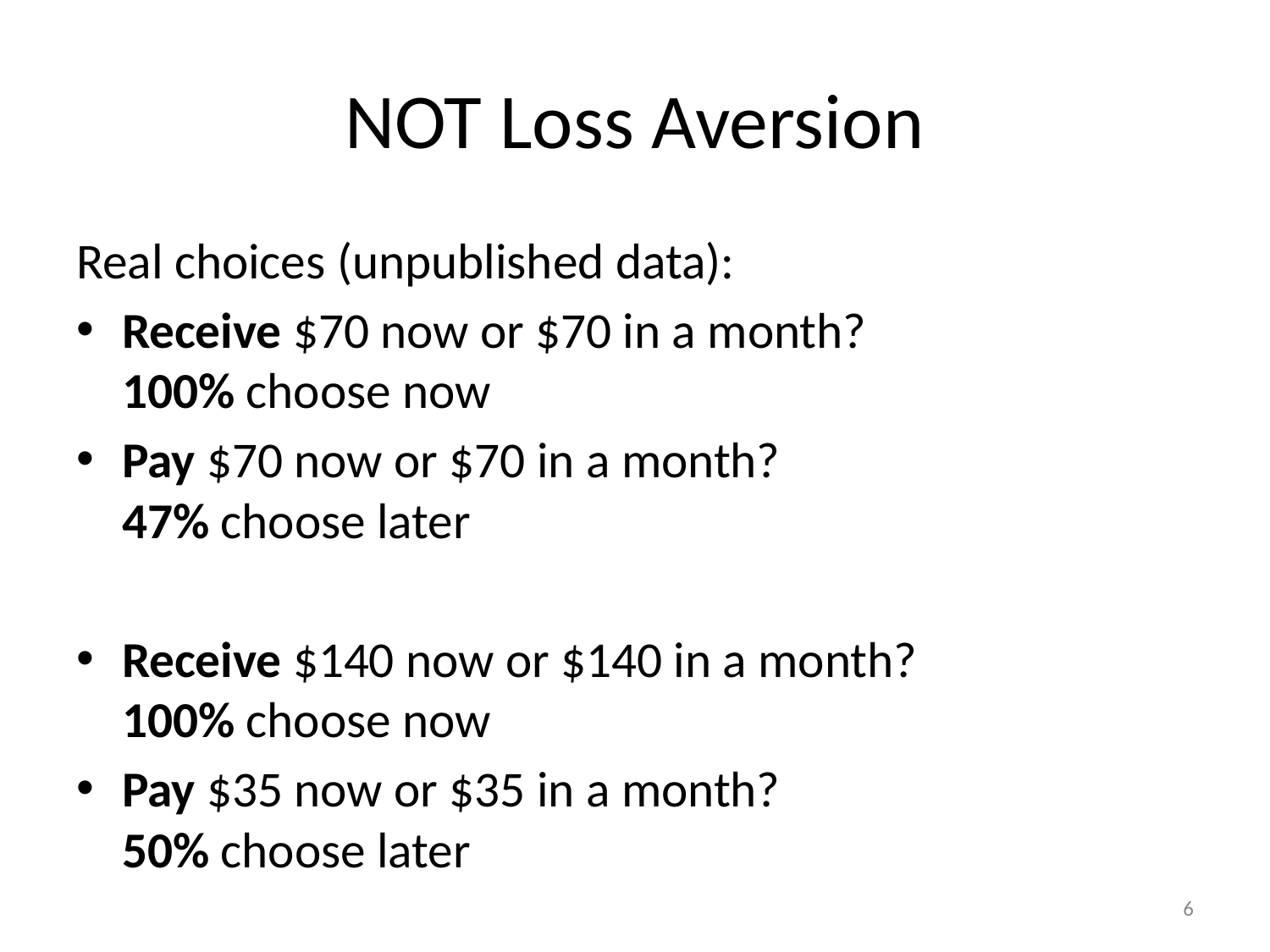

# NOT Loss Aversion
Real choices (unpublished data):
Receive $70 now or $70 in a month?
100% choose now
Pay $70 now or $70 in a month?
47% choose later

Receive $140 now or $140 in a month?
100% choose now
Pay $35 now or $35 in a month?
50% choose later

6